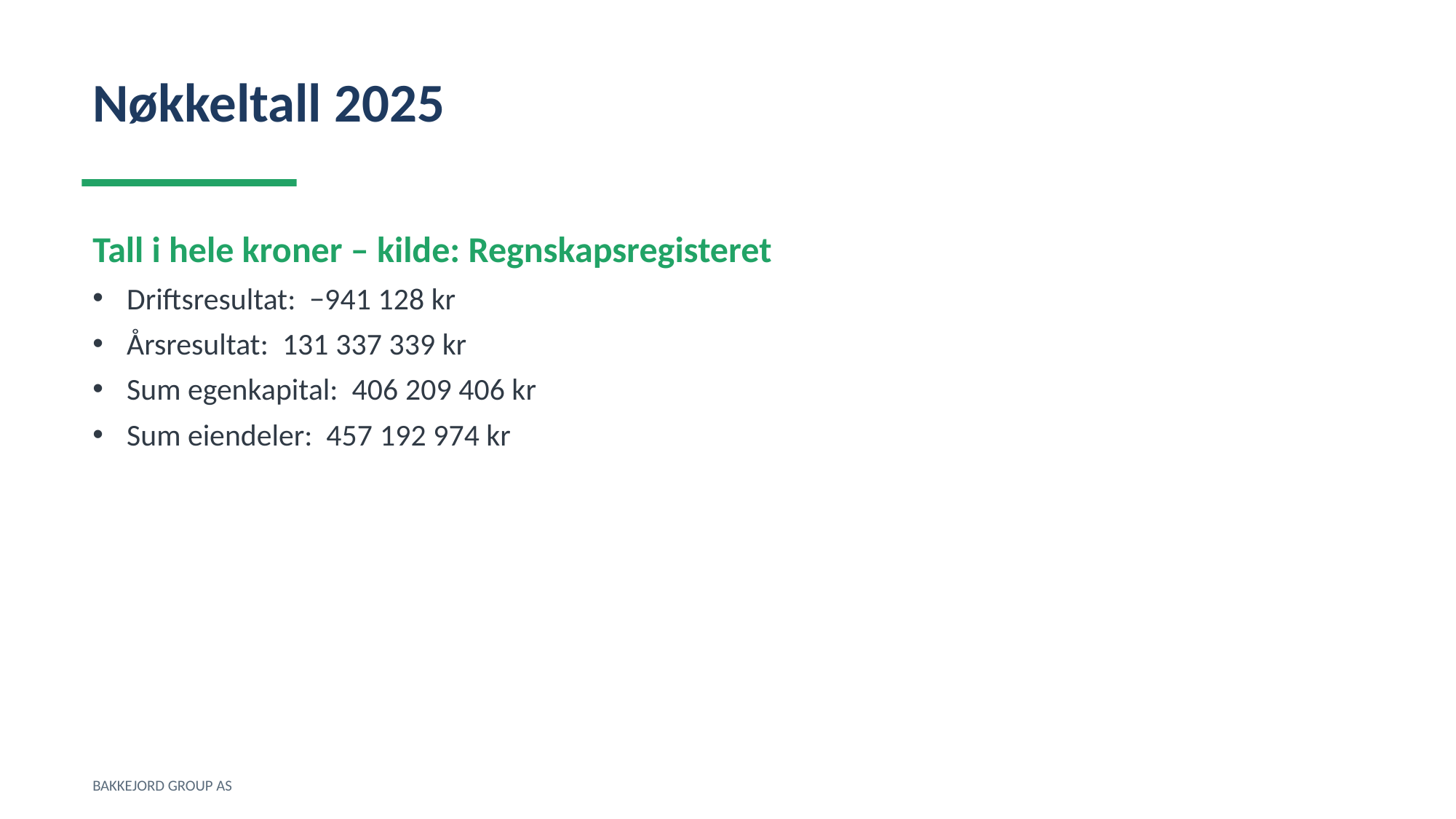

Nøkkeltall 2025

Tall i hele kroner – kilde: Regnskapsregisteret
Driftsresultat:  −941 128 kr
Årsresultat:  131 337 339 kr
Sum egenkapital:  406 209 406 kr
Sum eiendeler:  457 192 974 kr
BAKKEJORD GROUP AS